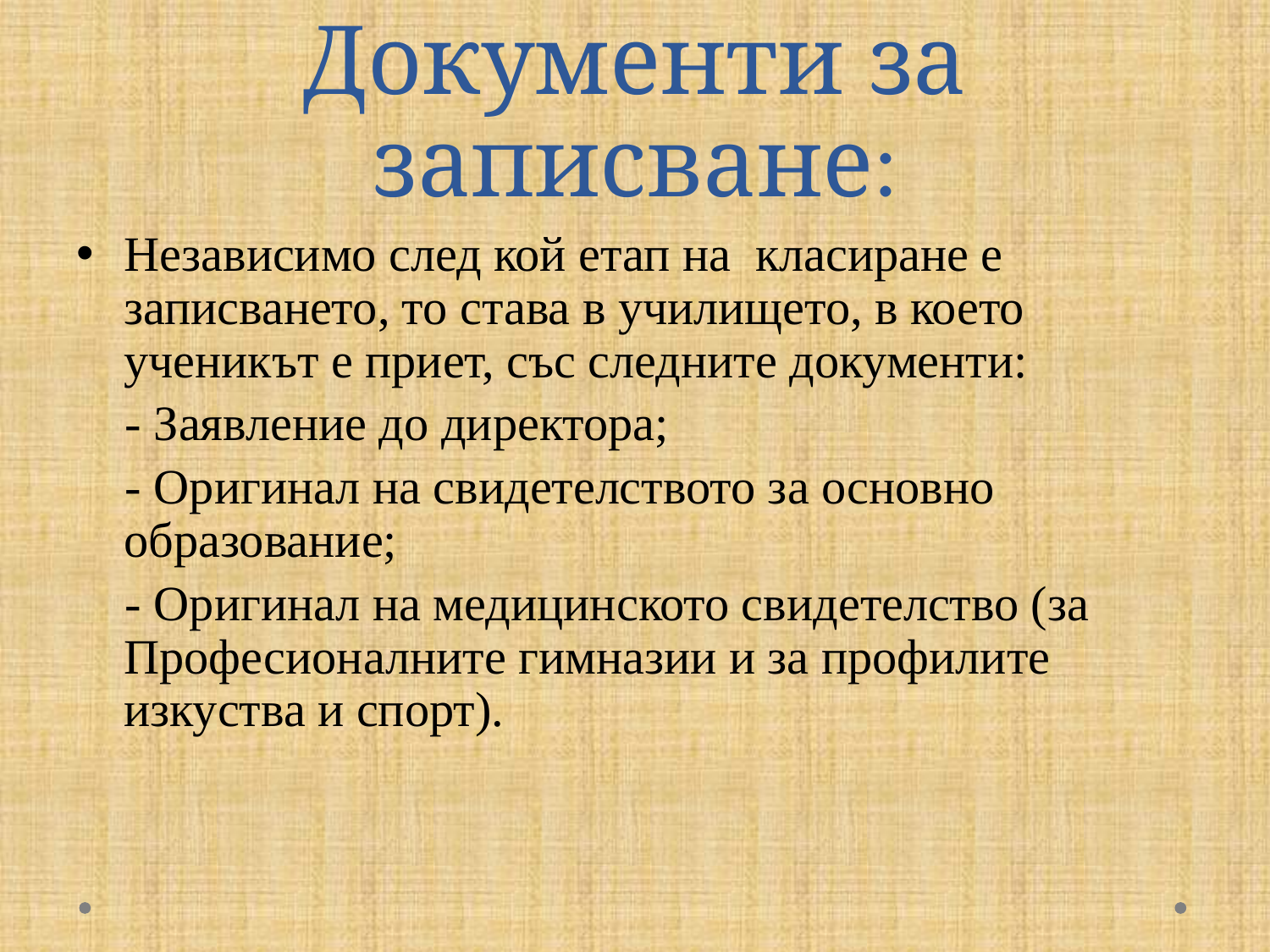

# Документи за записване:
Независимо след кой етап на  класиране е записването, то става в училището, в което ученикът е приет, със следните документи:
    - Заявление до директора;
    - Оригинал на свидетелството за основно образование;
    - Оригинал на медицинското свидетелство (за Професионалните гимназии и за профилите изкуства и спорт).